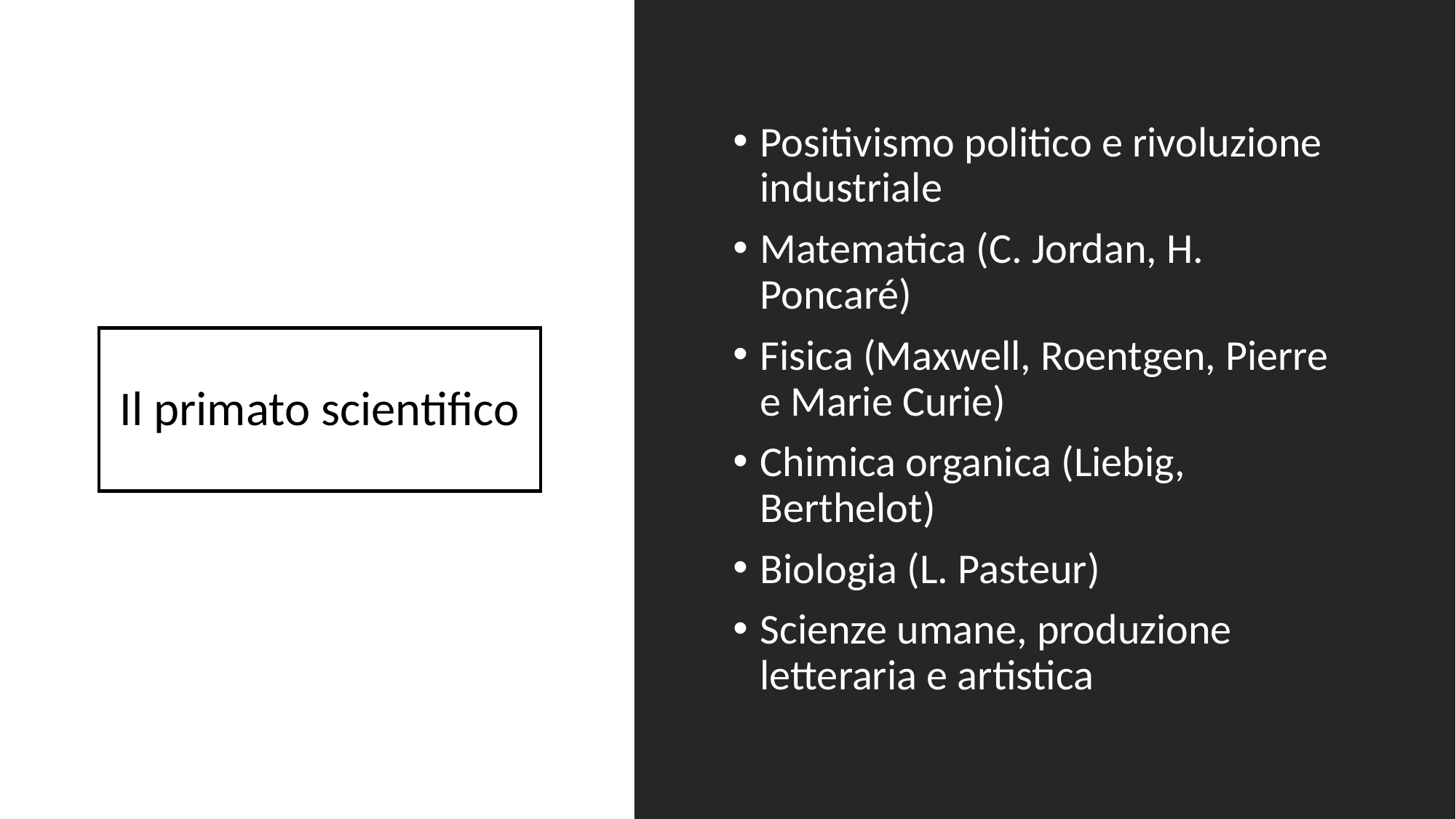

Positivismo politico e rivoluzione industriale
Matematica (C. Jordan, H. Poncaré)
Fisica (Maxwell, Roentgen, Pierre e Marie Curie)
Chimica organica (Liebig, Berthelot)
Biologia (L. Pasteur)
Scienze umane, produzione letteraria e artistica
# Il primato scientifico